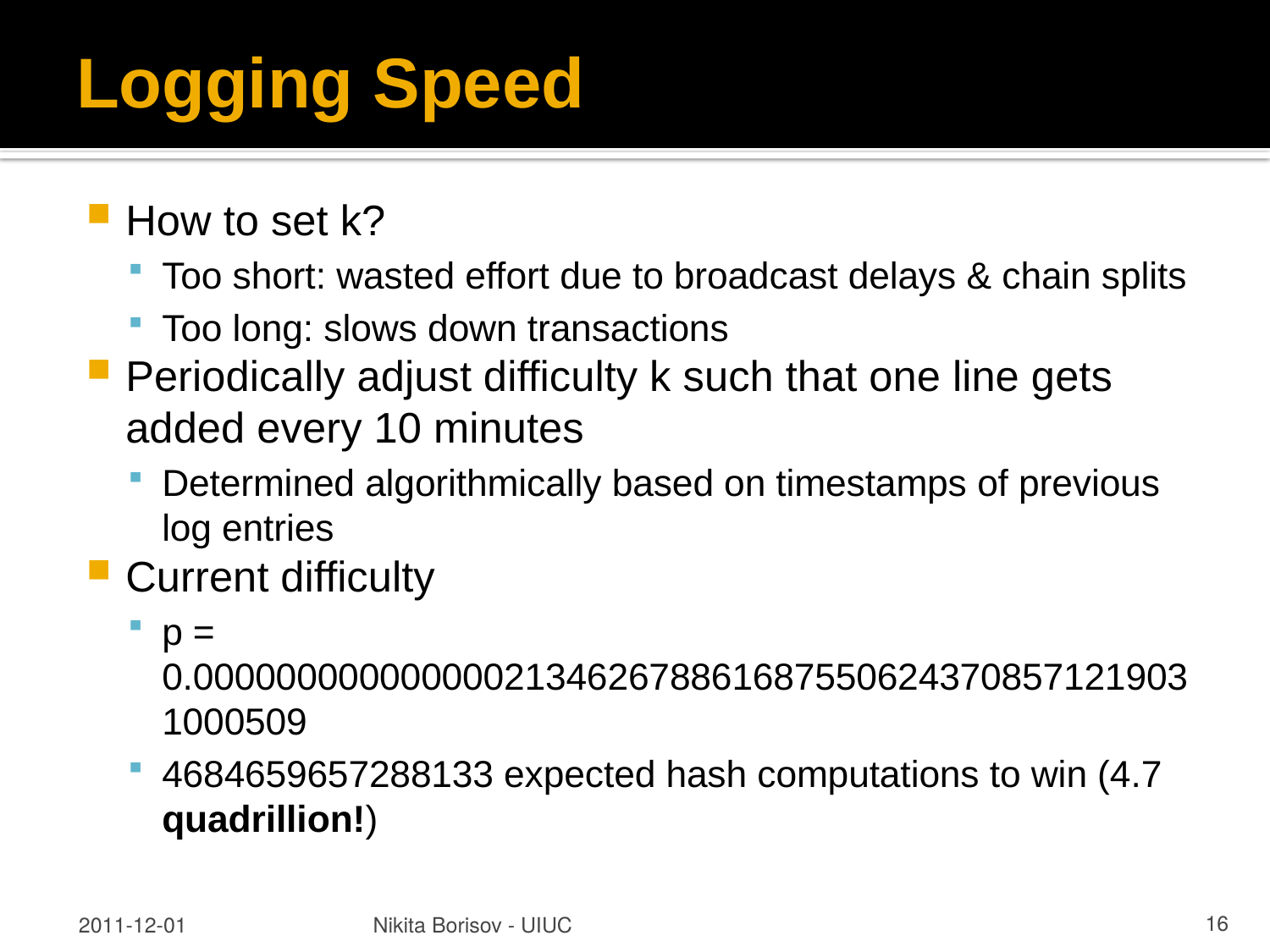

# Logging Speed
How to set k?
Too short: wasted effort due to broadcast delays & chain splits
Too long: slows down transactions
Periodically adjust difficulty k such that one line gets added every 10 minutes
Determined algorithmically based on timestamps of previous log entries
Current difficulty
p = 0.0000000000000002134626788616875506243708571219031000509
4684659657288133 expected hash computations to win (4.7 quadrillion!)
2011-12-01
Nikita Borisov - UIUC
16